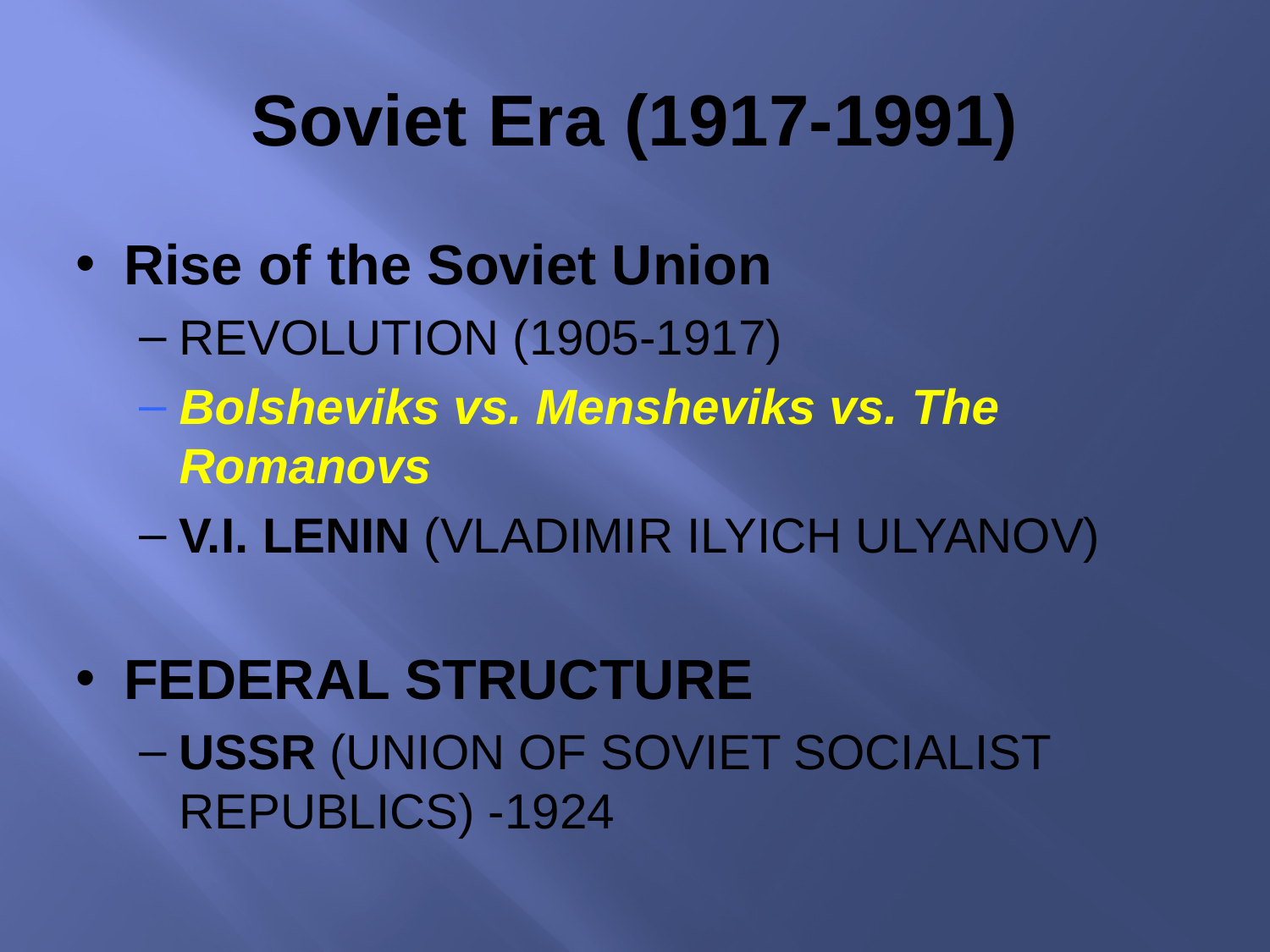

# Soviet Era (1917-1991)
Rise of the Soviet Union
REVOLUTION (1905-1917)
Bolsheviks vs. Mensheviks vs. The Romanovs
V.I. LENIN (VLADIMIR ILYICH ULYANOV)

FEDERAL STRUCTURE
USSR (UNION OF SOVIET SOCIALIST REPUBLICS) -1924